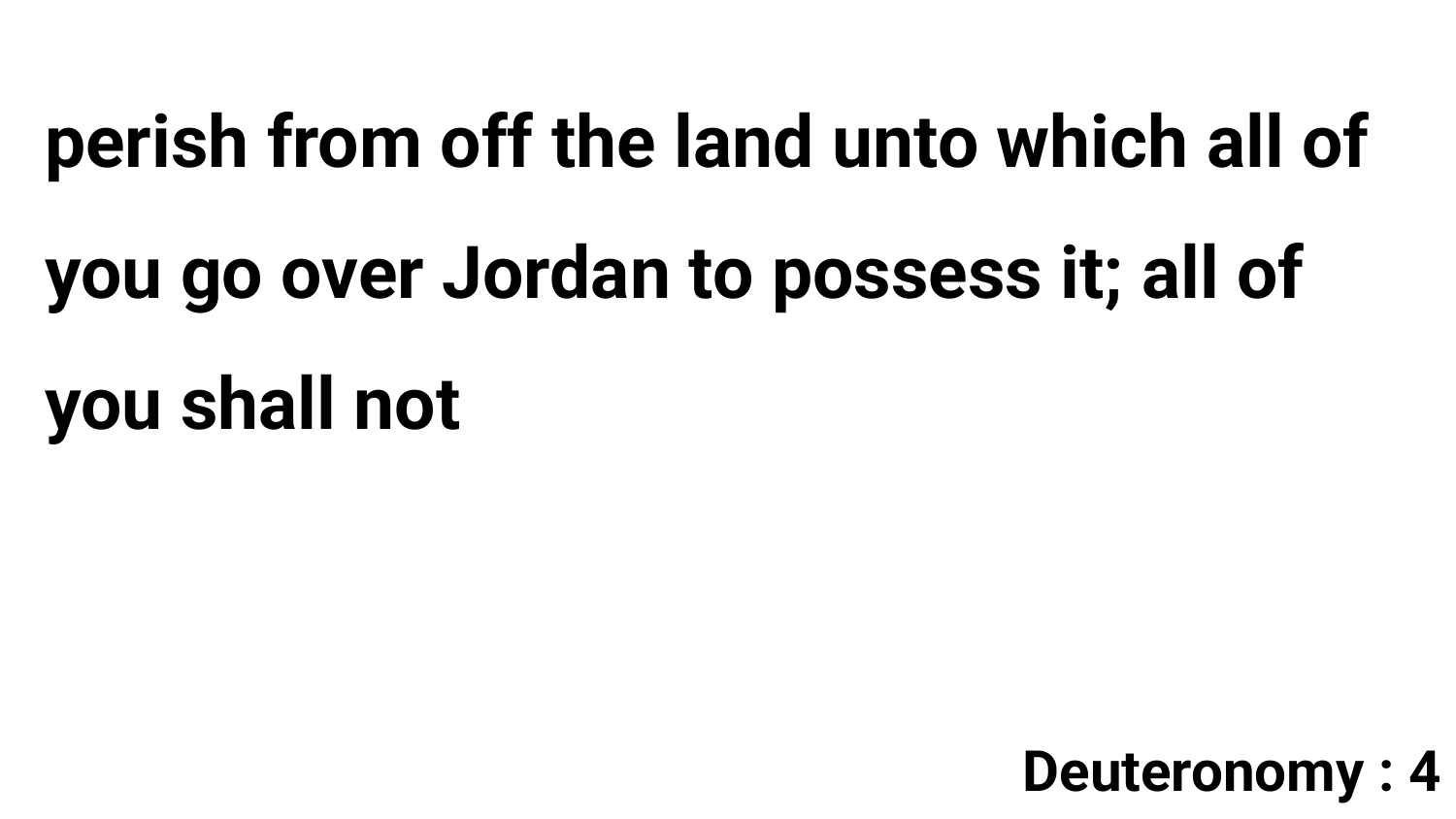

perish from off the land unto which all of you go over Jordan to possess it; all of you shall not
Deuteronomy : 4